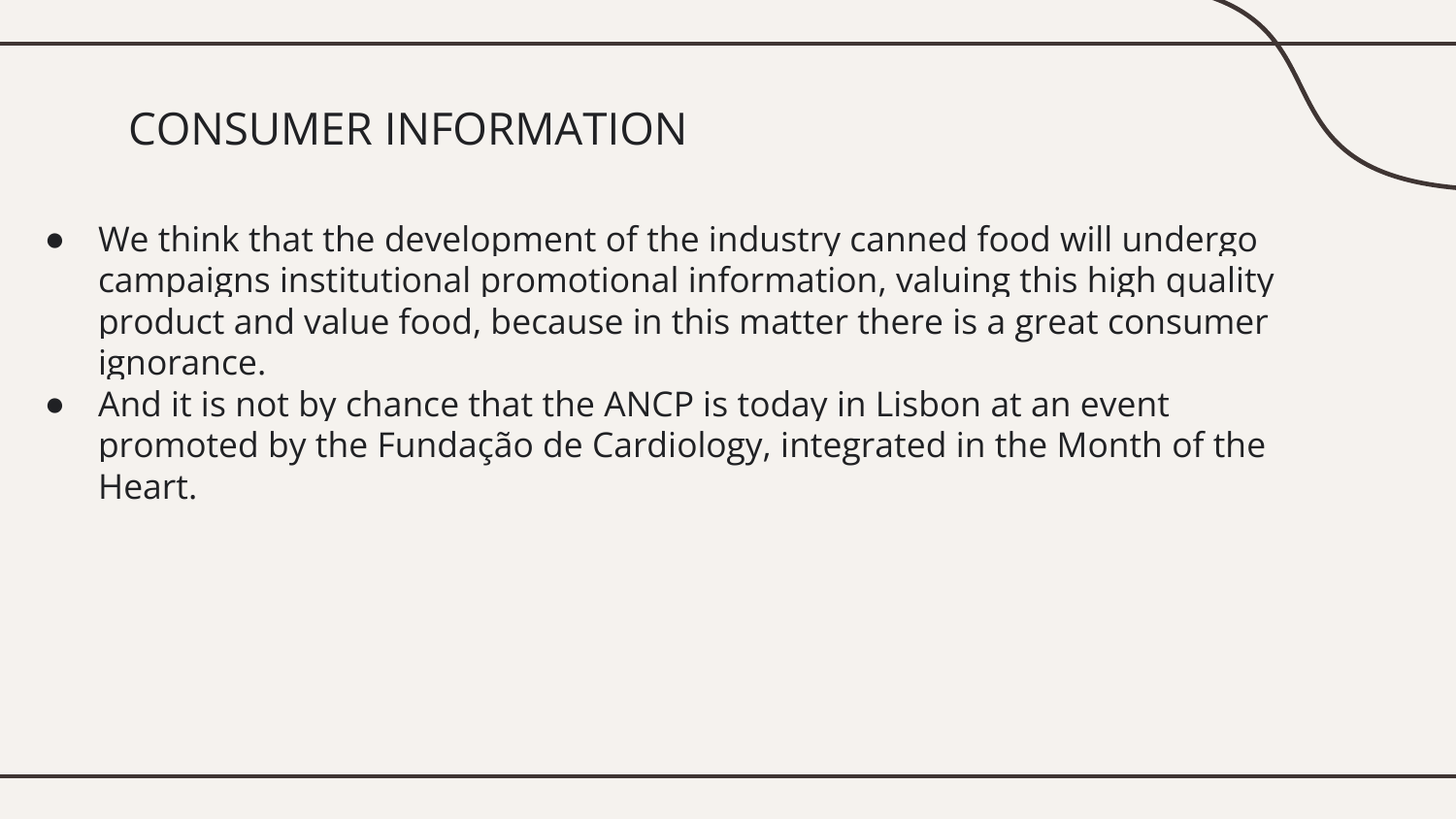

# CONSUMER INFORMATION

We think that the development of the industry canned food will undergo campaigns institutional promotional information, valuing this high quality product and value food, because in this matter there is a great consumer ignorance.
And it is not by chance that the ANCP is today in Lisbon at an event promoted by the Fundação de Cardiology, integrated in the Month of the Heart.